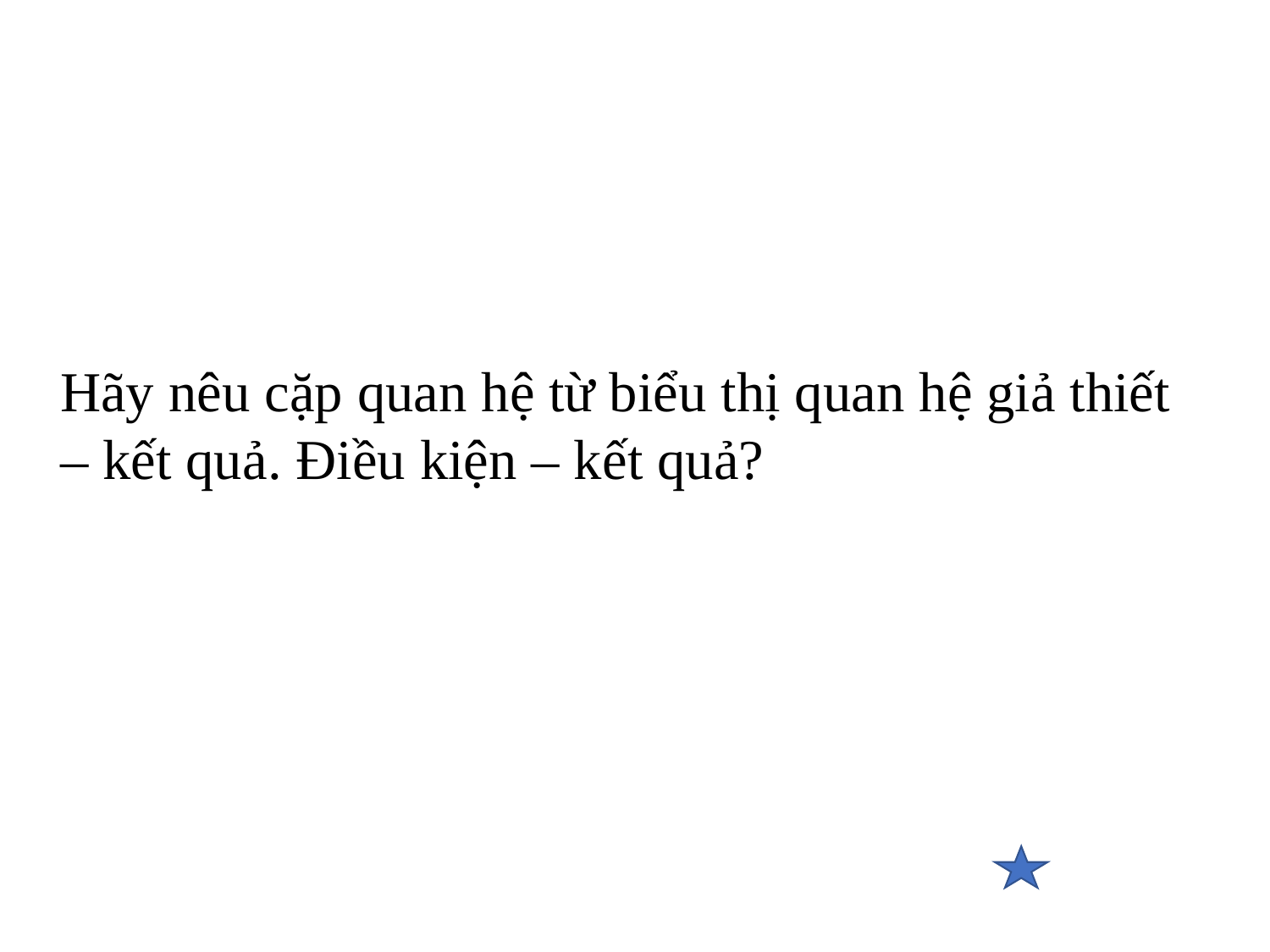

Hãy nêu cặp quan hệ từ biểu thị quan hệ giả thiết – kết quả. Điều kiện – kết quả?